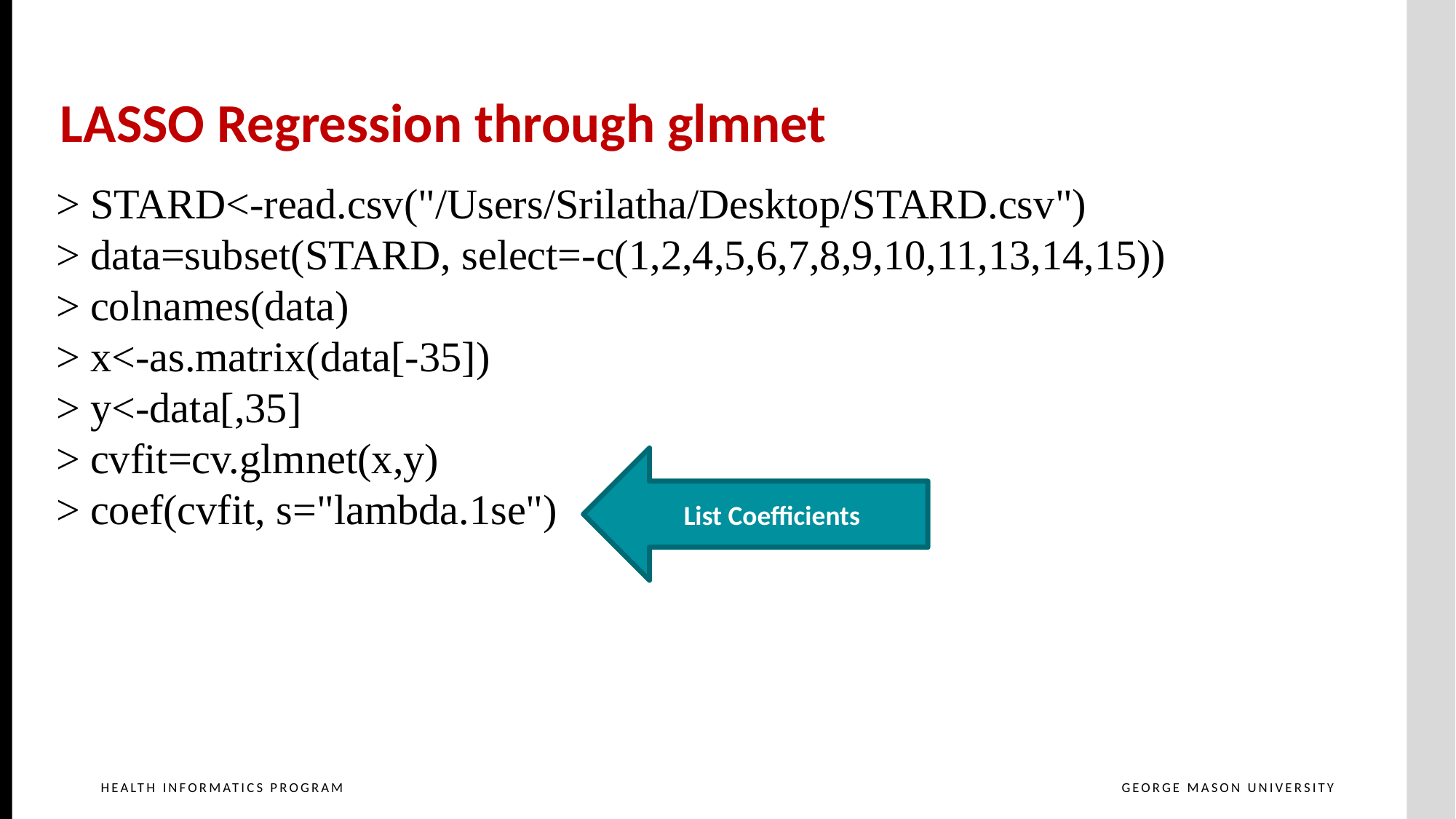

LASSO Regression through glmnet

> STARD<-read.csv("/Users/Srilatha/Desktop/STARD.csv")
> data=subset(STARD, select=-c(1,2,4,5,6,7,8,9,10,11,13,14,15))
> colnames(data)
> x<-as.matrix(data[-35])
> y<-data[,35]
> cvfit=cv.glmnet(x,y)
> coef(cvfit, s="lambda.1se")

List Coefficients